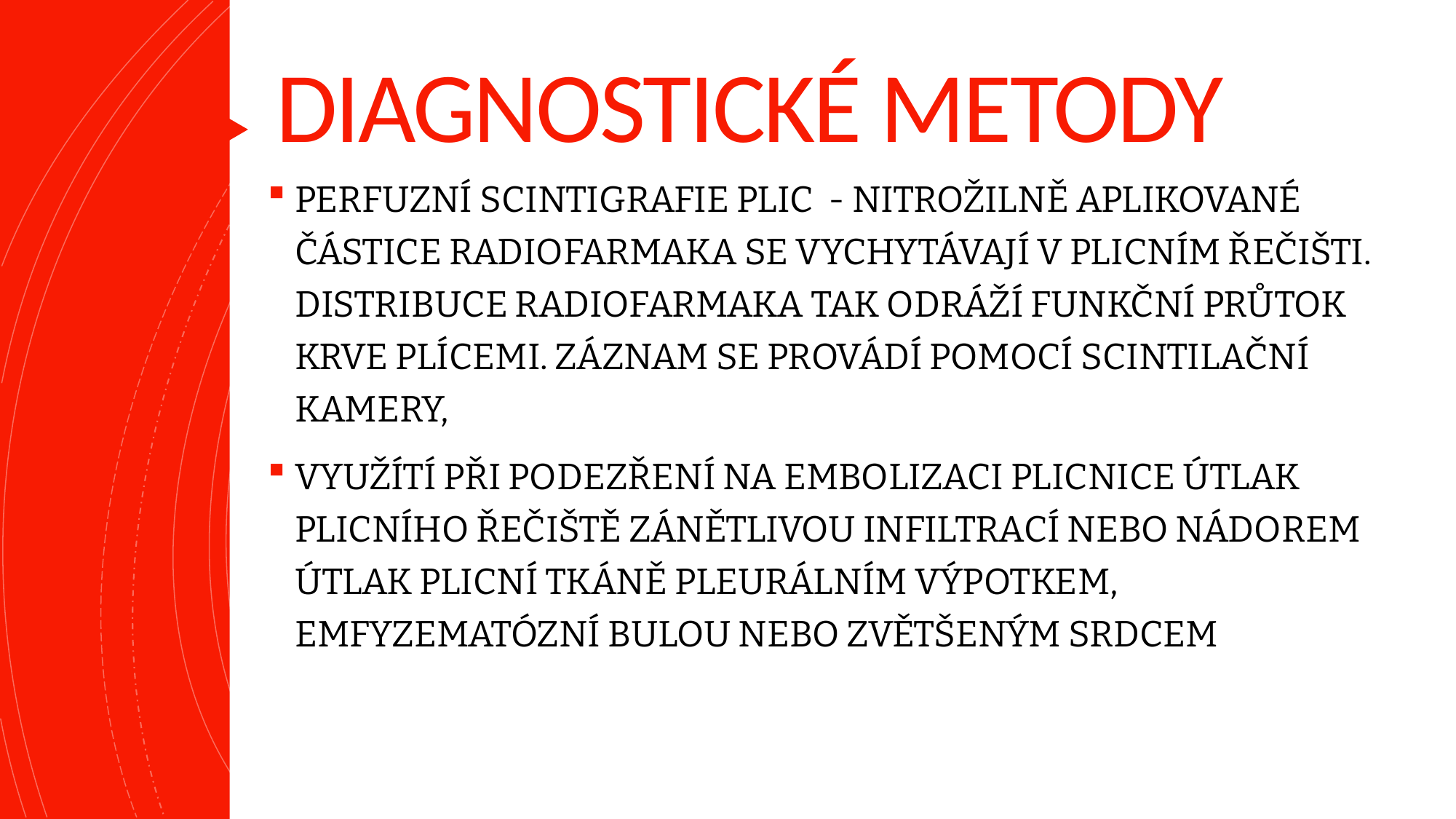

# DIAGNOSTICKÉ METODY

PERFUZNÍ SCINTIGRAFIE PLIC  - NITROŽILNĚ APLIKOVANÉ ČÁSTICE RADIOFARMAKA SE VYCHYTÁVAJÍ V PLICNÍM ŘEČIŠTI. DISTRIBUCE RADIOFARMAKA TAK ODRÁŽÍ FUNKČNÍ PRŮTOK KRVE PLÍCEMI. ZÁZNAM SE PROVÁDÍ POMOCÍ SCINTILAČNÍ KAMERY,
VYUŽÍTÍ PŘI PODEZŘENÍ NA EMBOLIZACI PLICNICE ÚTLAK PLICNÍHO ŘEČIŠTĚ ZÁNĚTLIVOU INFILTRACÍ NEBO NÁDOREM ÚTLAK PLICNÍ TKÁNĚ PLEURÁLNÍM VÝPOTKEM, EMFYZEMATÓZNÍ BULOU NEBO ZVĚTŠENÝM SRDCEM